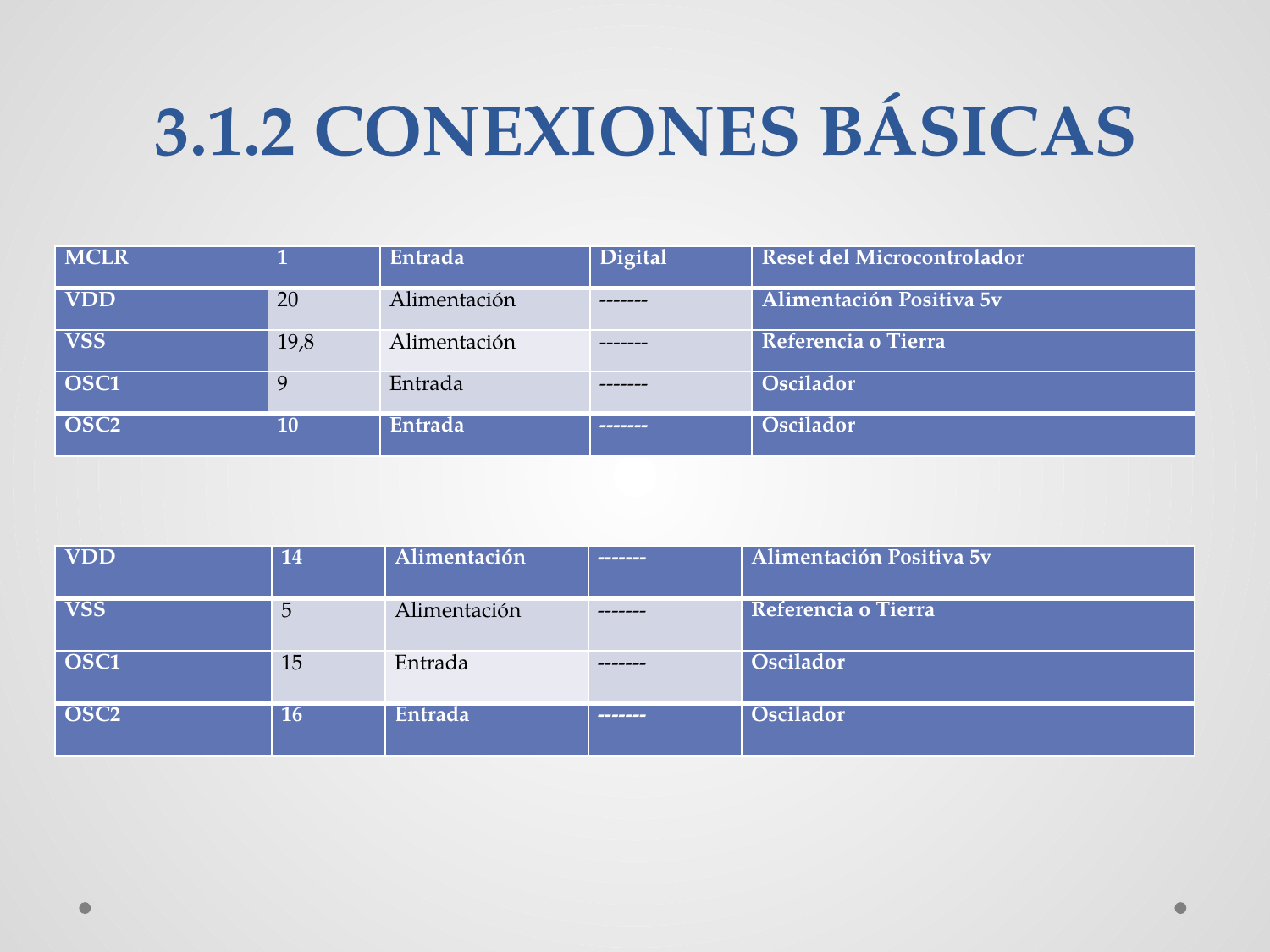

# 3.1.2 CONEXIONES BÁSICAS
| MCLR | 1 | Entrada | Digital | Reset del Microcontrolador |
| --- | --- | --- | --- | --- |
| VDD | 20 | Alimentación | ------- | Alimentación Positiva 5v |
| VSS | 19,8 | Alimentación | ------- | Referencia o Tierra |
| OSC1 | 9 | Entrada | ------- | Oscilador |
| OSC2 | 10 | Entrada | ------- | Oscilador |
| VDD | 14 | Alimentación | ------- | Alimentación Positiva 5v |
| --- | --- | --- | --- | --- |
| VSS | 5 | Alimentación | ------- | Referencia o Tierra |
| OSC1 | 15 | Entrada | ------- | Oscilador |
| OSC2 | 16 | Entrada | ------- | Oscilador |